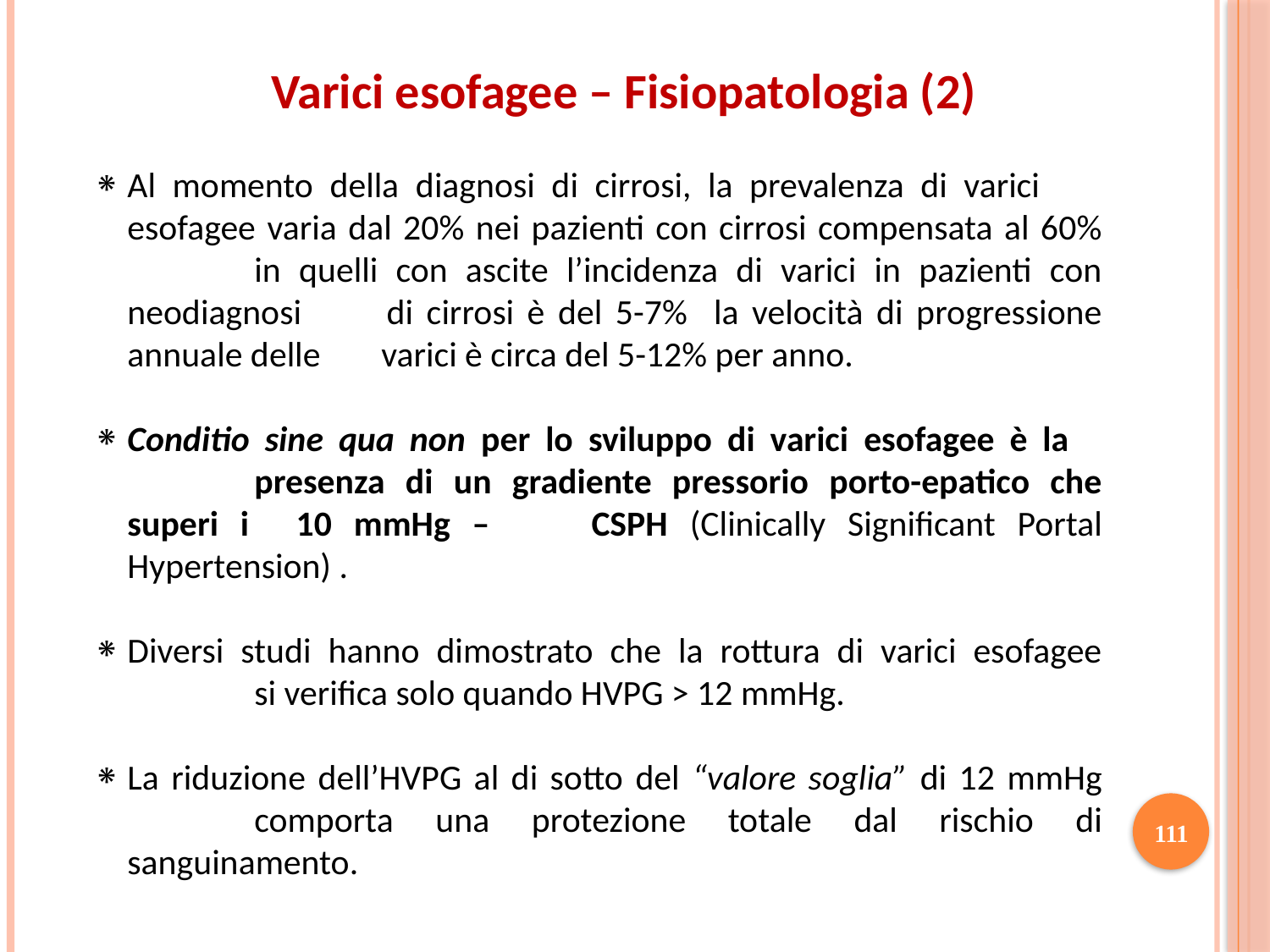

Varici esofagee – Fisiopatologia (2)
Al momento della diagnosi di cirrosi, la prevalenza di varici 	esofagee varia dal 20% nei pazienti con cirrosi compensata al 60% 	in quelli con ascite l’incidenza di varici in pazienti con neodiagnosi 	di cirrosi è del 5-7%  la velocità di progressione annuale delle 	varici è circa del 5-12% per anno.

Conditio sine qua non per lo sviluppo di varici esofagee è la 		presenza di un gradiente pressorio porto-epatico che superi i  	10 mmHg – 	CSPH (Clinically Significant Portal Hypertension) .

Diversi studi hanno dimostrato che la rottura di varici esofagee 	si verifica solo quando HVPG > 12 mmHg.

La riduzione dell’HVPG al di sotto del “valore soglia” di 12 mmHg 	comporta una protezione totale dal rischio di sanguinamento.
111